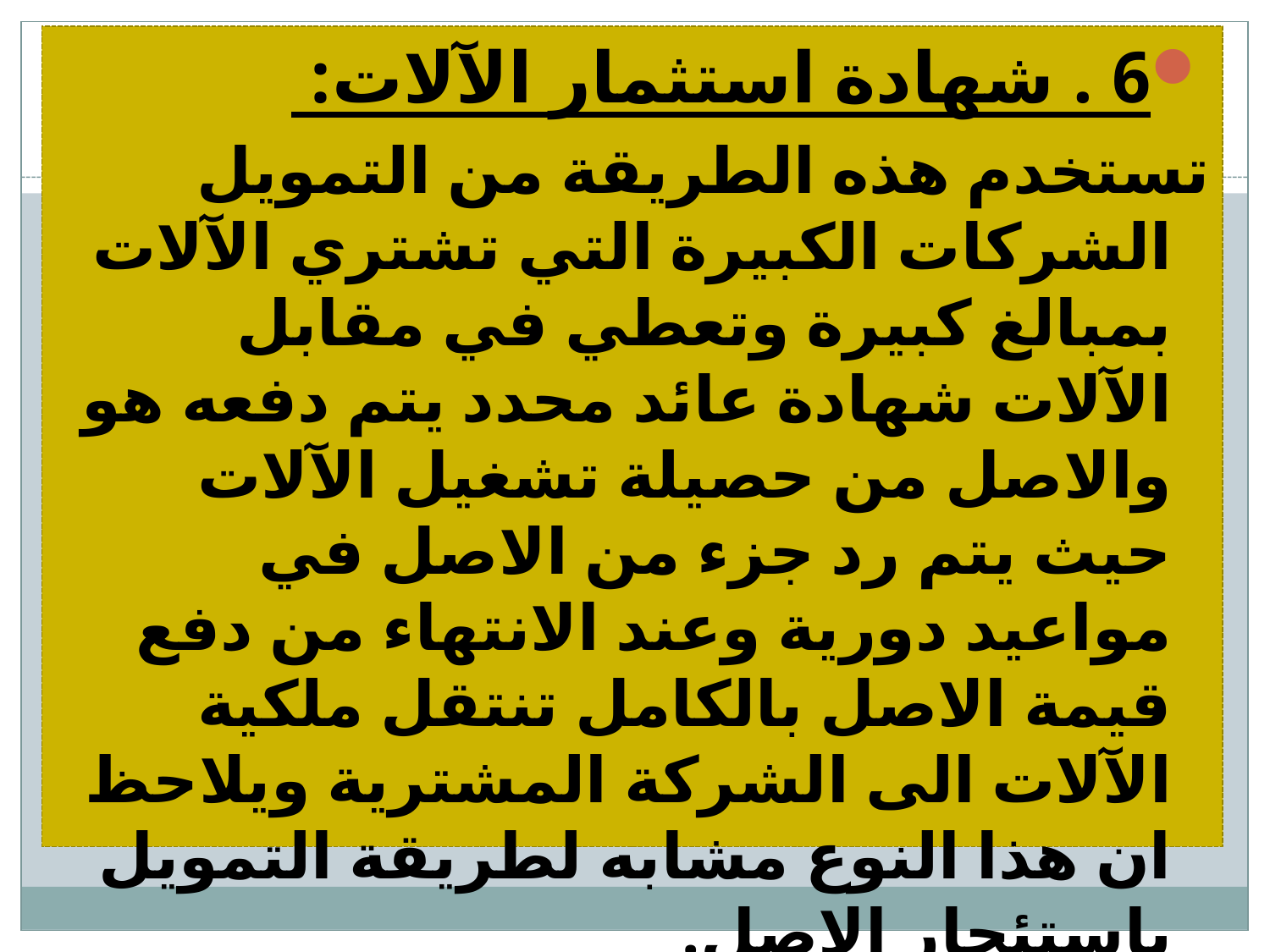

6 . شهادة استثمار الآلات:
تستخدم هذه الطريقة من التمويل الشركات الكبيرة التي تشتري الآلات بمبالغ كبيرة وتعطي في مقابل الآلات شهادة عائد محدد يتم دفعه هو والاصل من حصيلة تشغيل الآلات حيث يتم رد جزء من الاصل في مواعيد دورية وعند الانتهاء من دفع قيمة الاصل بالكامل تنتقل ملكية الآلات الى الشركة المشترية ويلاحظ ان هذا النوع مشابه لطريقة التمويل باستئجار الاصل.

#